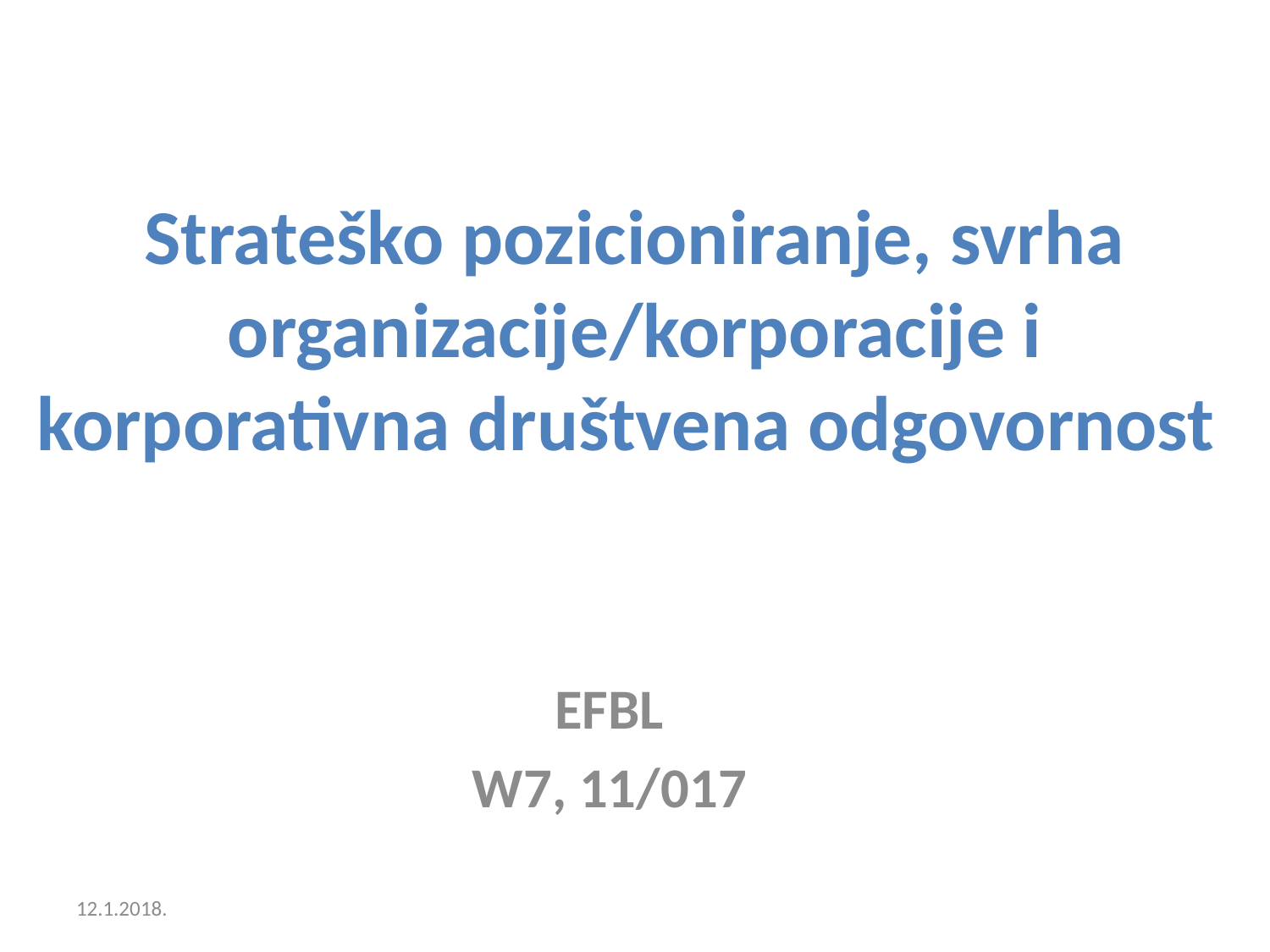

# Strateško pozicioniranje, svrha organizacije/korporacije i korporativna društvena odgovornost
EFBL
W7, 11/017
12.1.2018.